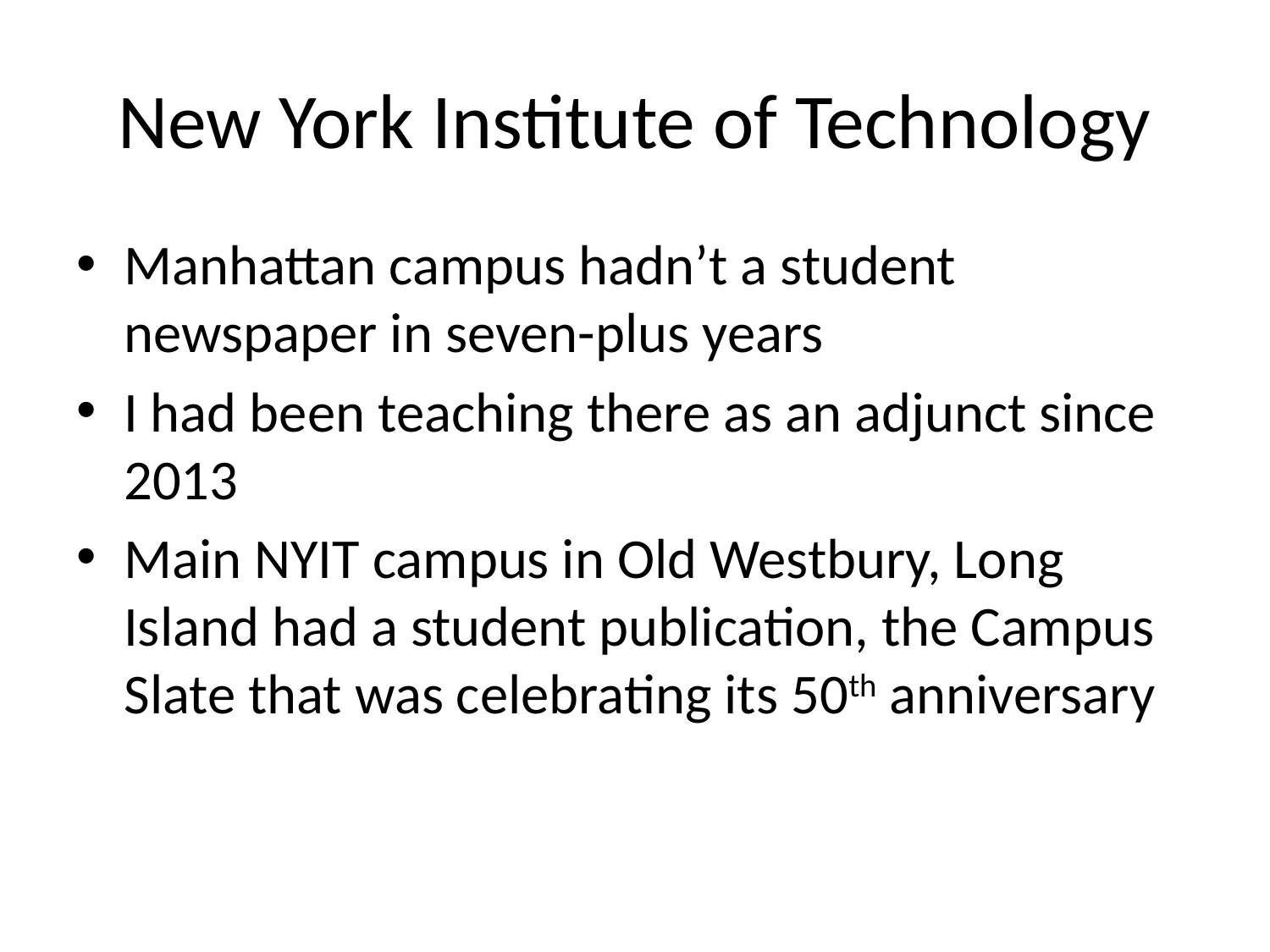

# New York Institute of Technology
Manhattan campus hadn’t a student newspaper in seven-plus years
I had been teaching there as an adjunct since 2013
Main NYIT campus in Old Westbury, Long Island had a student publication, the Campus Slate that was celebrating its 50th anniversary